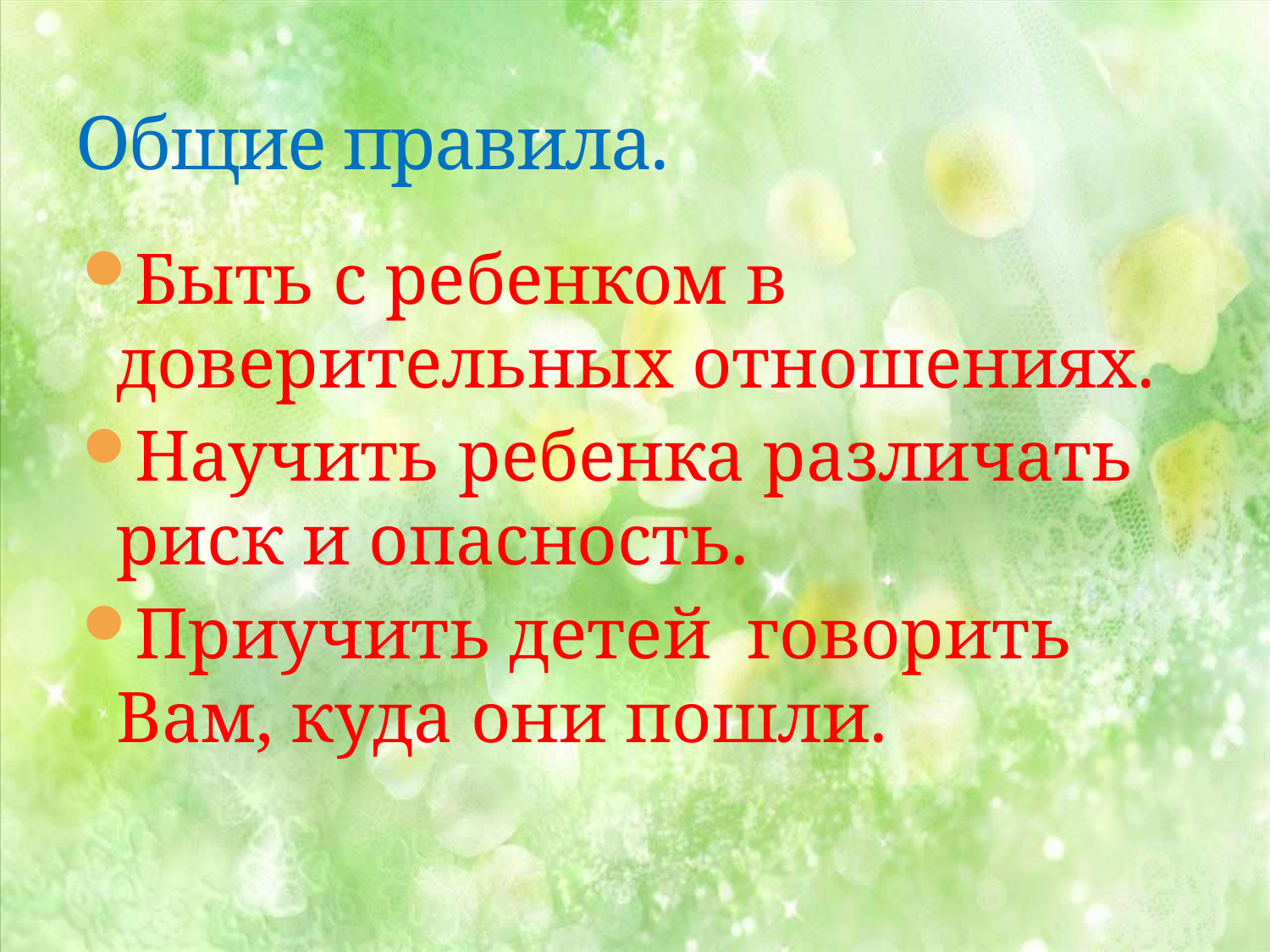

# Общие правила.
Быть с ребенком в доверительных отношениях.
Научить ребенка различать риск и опасность.
Приучить детей  говорить Вам, куда они пошли.